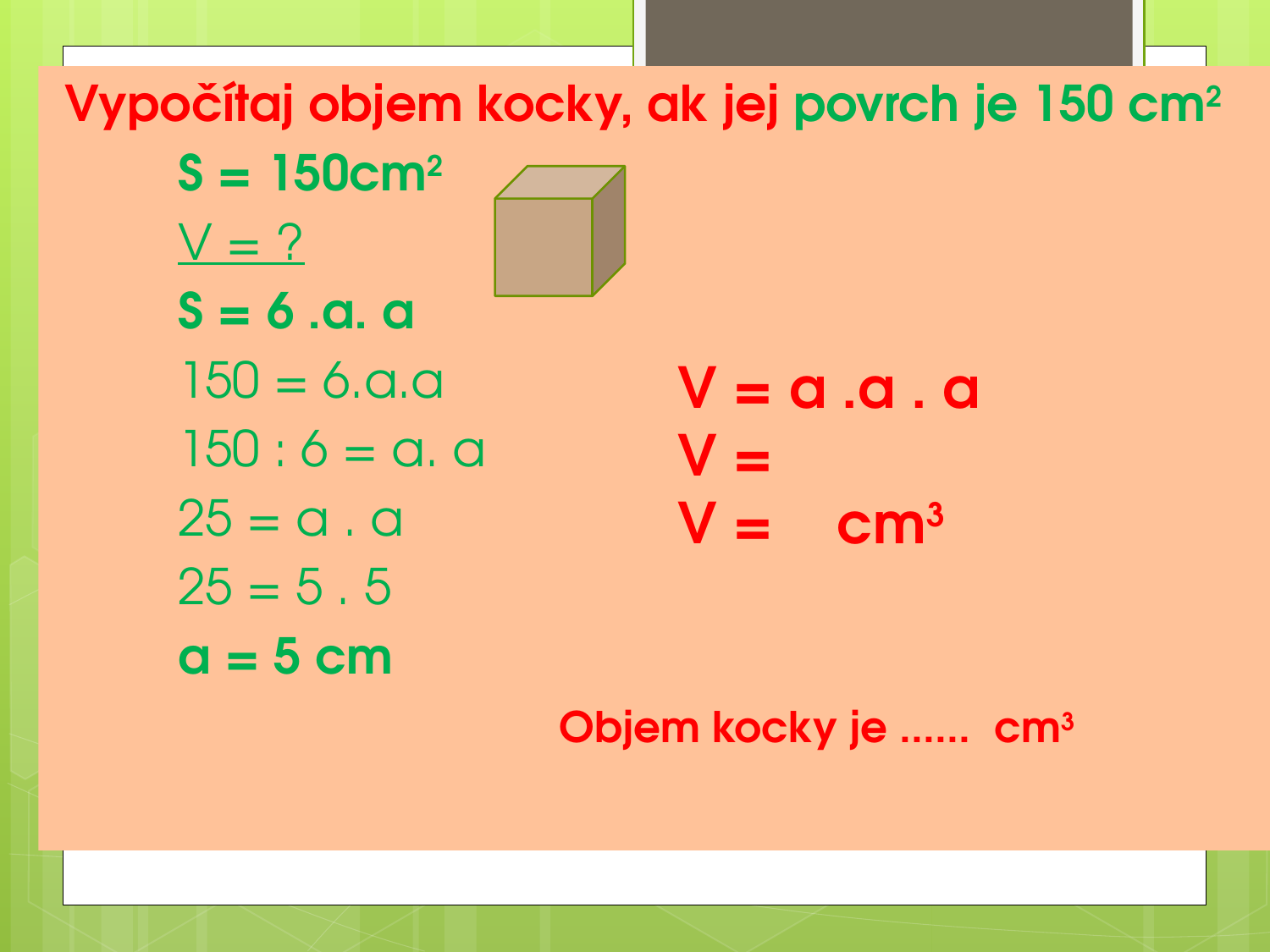

Vypočítaj objem kocky, ak jej povrch je 150 cm2
	S = 150cm2
	V = ?
	S = 6 .a. a
	150 = 6.a.a
	150 : 6 = a. a
	25 = a . a
	25 = 5 . 5
	a = 5 cm
				Objem kocky je ......  cm3

V = a .a . a
V =
V =    cm3